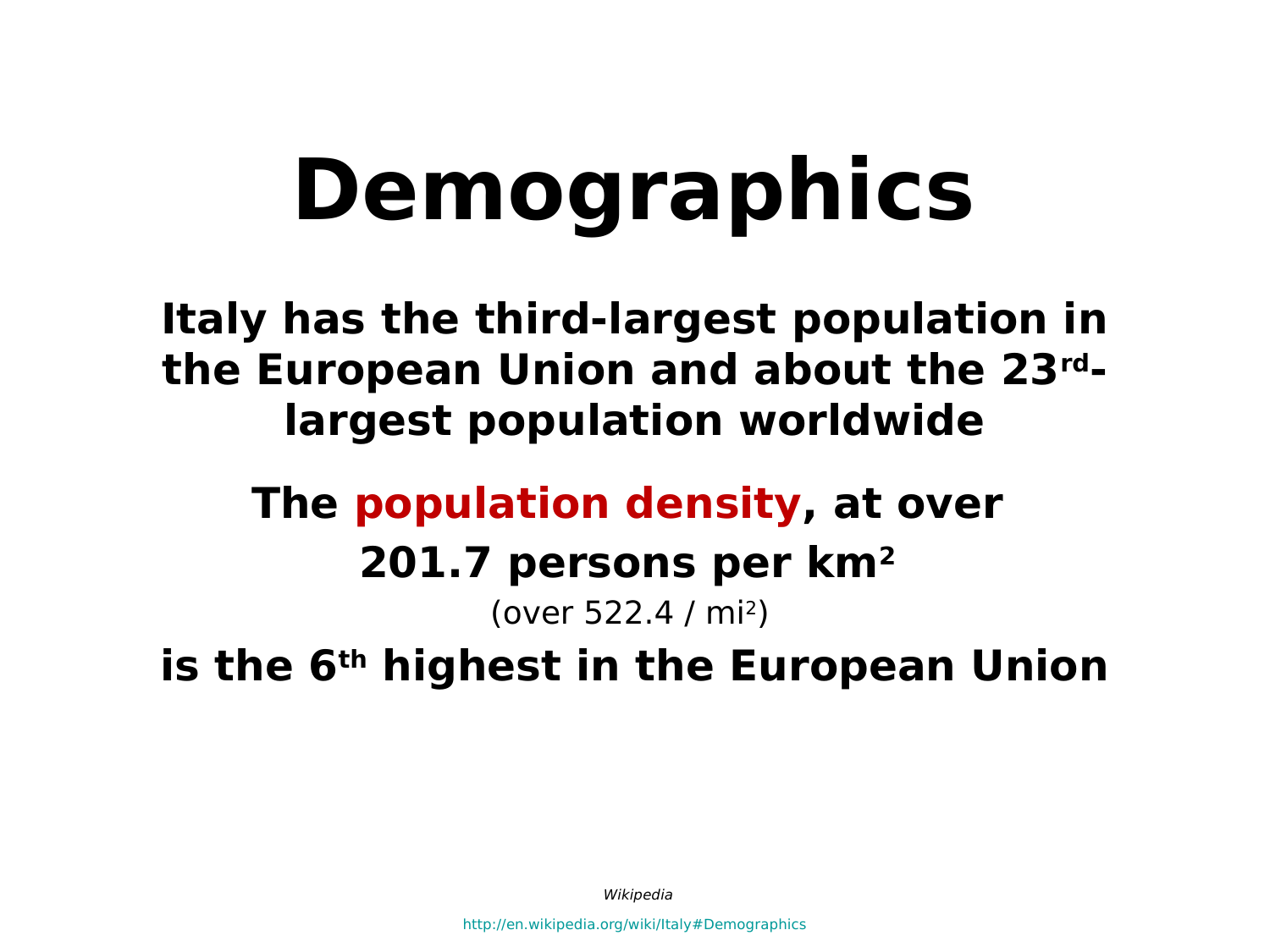

Demographics
Italy has the third-largest population in the European Union and about the 23rd-largest population worldwide
The population density, at over
201.7 persons per km2
(over 522.4 / mi2)
is the 6th highest in the European Union
Wikipedia
http://en.wikipedia.org/wiki/Italy#Demographics